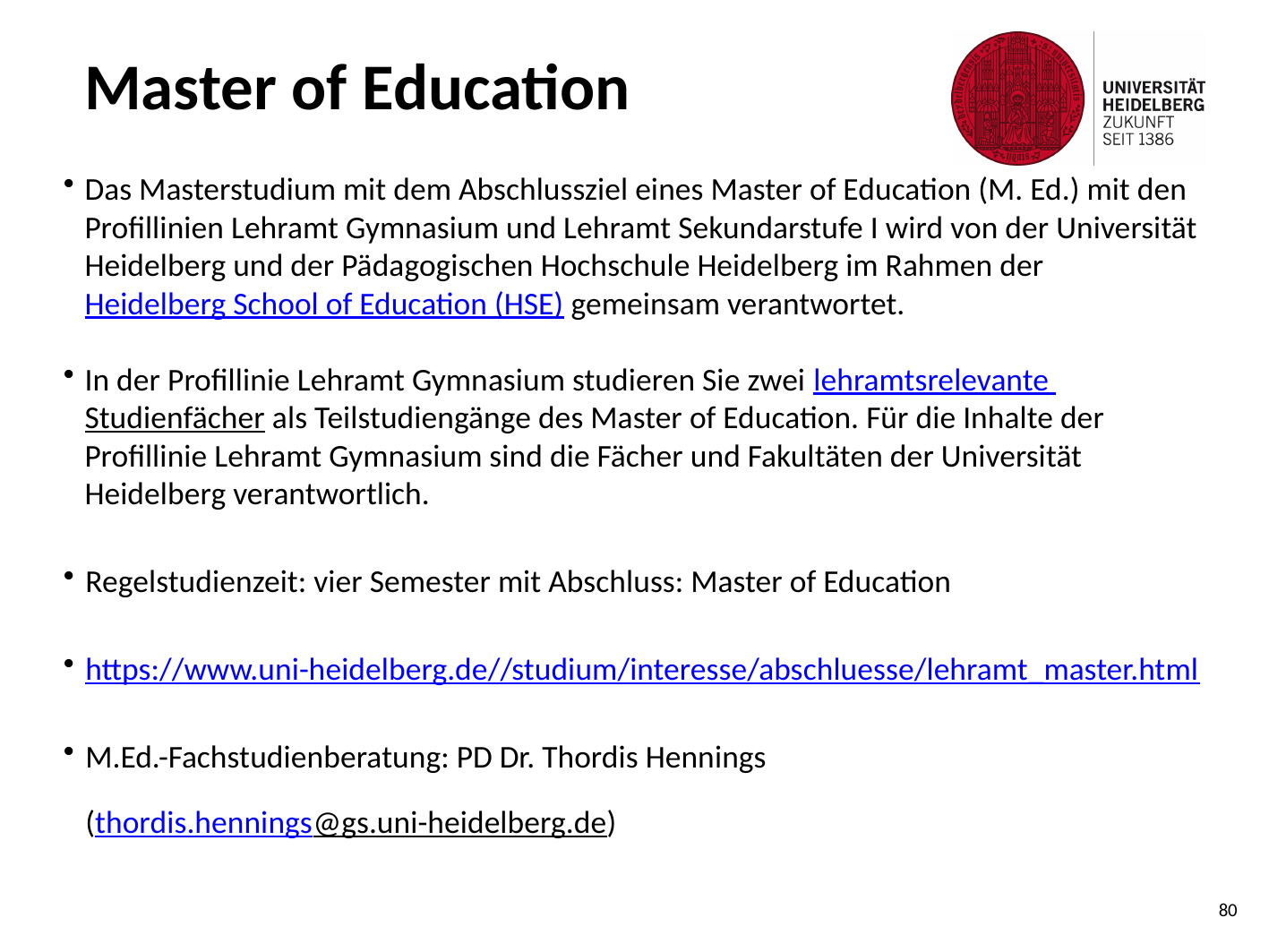

Master of Education
Das Masterstudium mit dem Abschlussziel eines Master of Education (M. Ed.) mit den Profillinien Lehramt Gymnasium und Lehramt Sekundarstufe I wird von der Universität Heidelberg und der Pädagogischen Hochschule Heidelberg im Rahmen der Heidelberg School of Education (HSE) gemeinsam verantwortet.

In der Profillinie Lehramt Gymnasium studieren Sie zwei lehramtsrelevante Studienfächer als Teilstudiengänge des Master of Education. Für die Inhalte der Profillinie Lehramt Gymnasium sind die Fächer und Fakultäten der Universität Heidelberg verantwortlich.
Regelstudienzeit: vier Semester mit Abschluss: Master of Education
https://www.uni-heidelberg.de//studium/interesse/abschluesse/lehramt_master.html
M.Ed.-Fachstudienberatung: PD Dr. Thordis Hennings
(thordis.hennings@gs.uni-heidelberg.de)
80